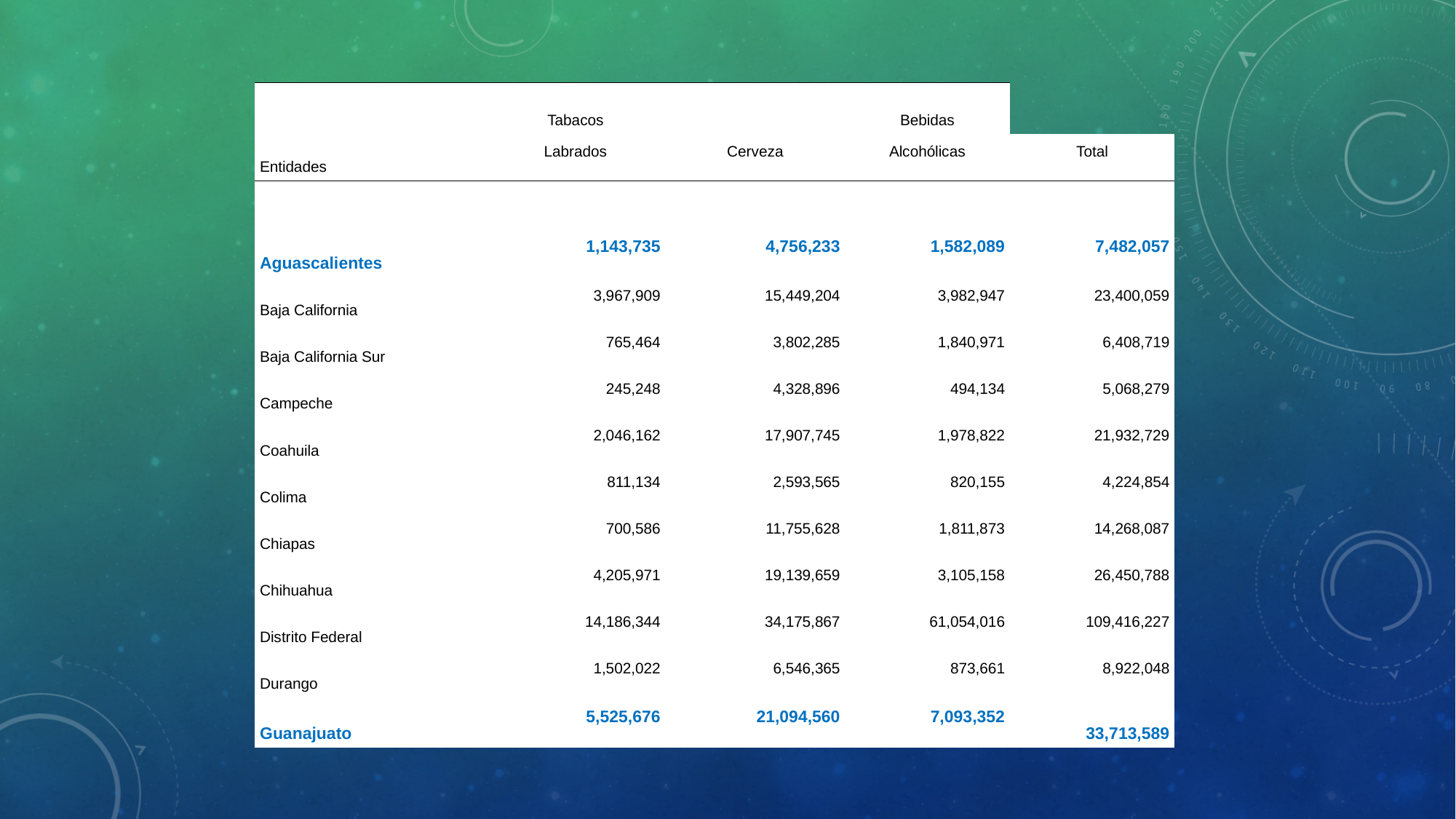

|  | Tabacos |  | Bebidas |  |
| --- | --- | --- | --- | --- |
| Entidades | Labrados | Cerveza | Alcohólicas | Total |
|  |  |  |  |  |
| Aguascalientes | 1,143,735 | 4,756,233 | 1,582,089 | 7,482,057 |
| Baja California | 3,967,909 | 15,449,204 | 3,982,947 | 23,400,059 |
| Baja California Sur | 765,464 | 3,802,285 | 1,840,971 | 6,408,719 |
| Campeche | 245,248 | 4,328,896 | 494,134 | 5,068,279 |
| Coahuila | 2,046,162 | 17,907,745 | 1,978,822 | 21,932,729 |
| Colima | 811,134 | 2,593,565 | 820,155 | 4,224,854 |
| Chiapas | 700,586 | 11,755,628 | 1,811,873 | 14,268,087 |
| Chihuahua | 4,205,971 | 19,139,659 | 3,105,158 | 26,450,788 |
| Distrito Federal | 14,186,344 | 34,175,867 | 61,054,016 | 109,416,227 |
| Durango | 1,502,022 | 6,546,365 | 873,661 | 8,922,048 |
| Guanajuato | 5,525,676 | 21,094,560 | 7,093,352 | 33,713,589 |